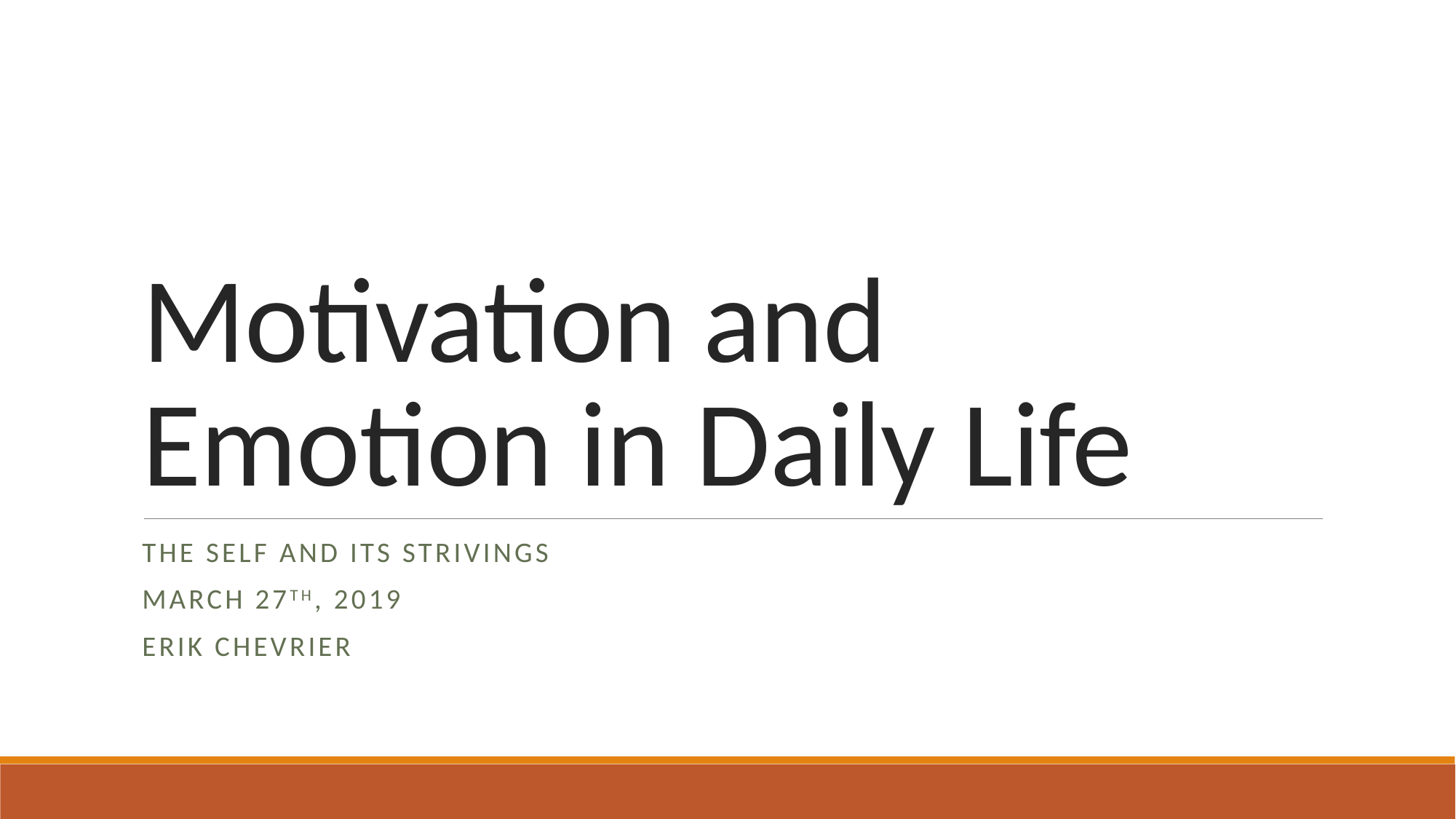

# Motivation and Emotion in Daily Life
The Self and its strivings
March 27th, 2019
Erik Chevrier